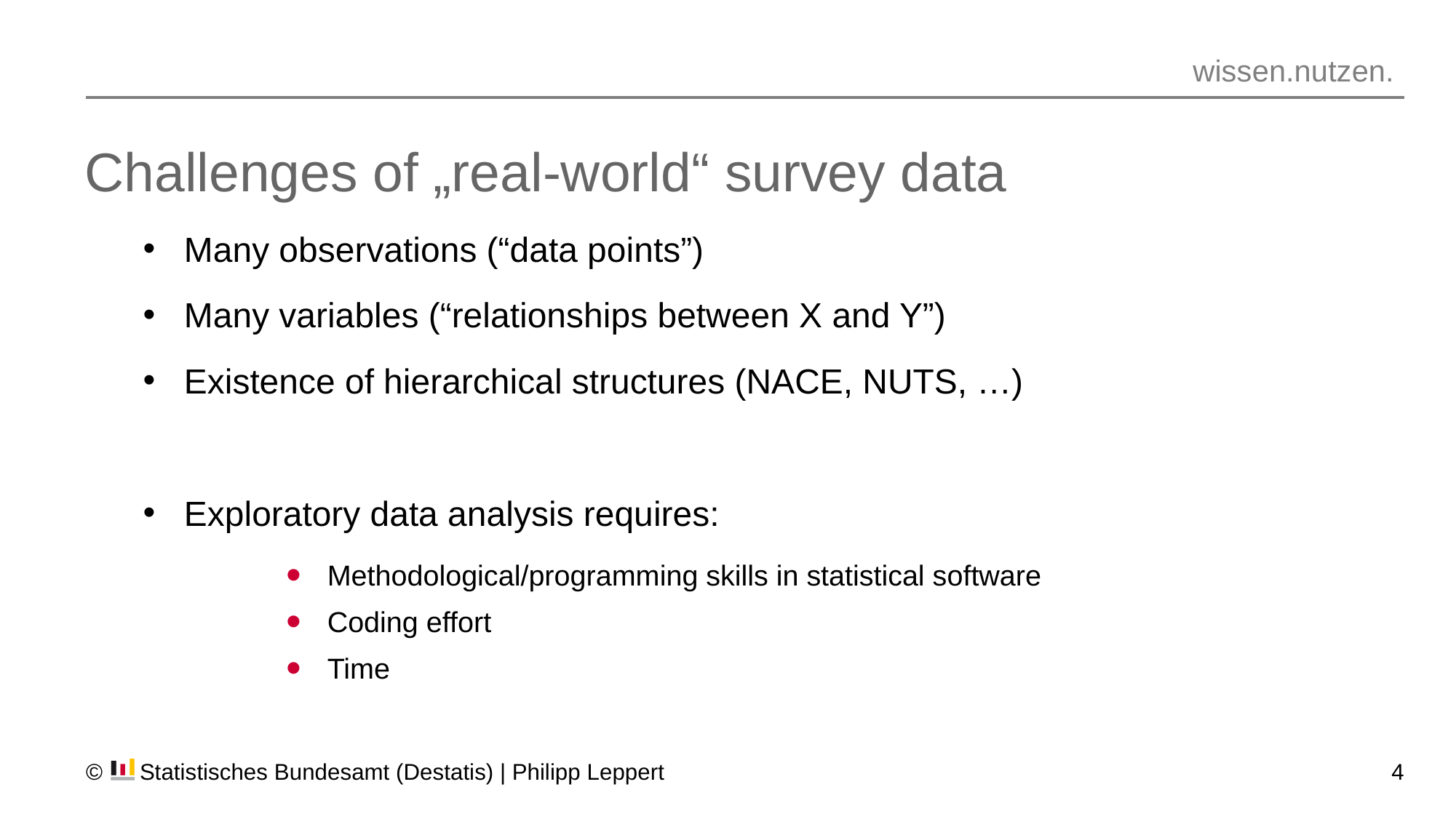

# Challenges of „real-world“ survey data
Many observations (“data points”)
Many variables (“relationships between X and Y”)
Existence of hierarchical structures (NACE, NUTS, …)

Exploratory data analysis requires:
Methodological/programming skills in statistical software
Coding effort
Time

© 	Statistisches Bundesamt (Destatis) | Philipp Leppert
4